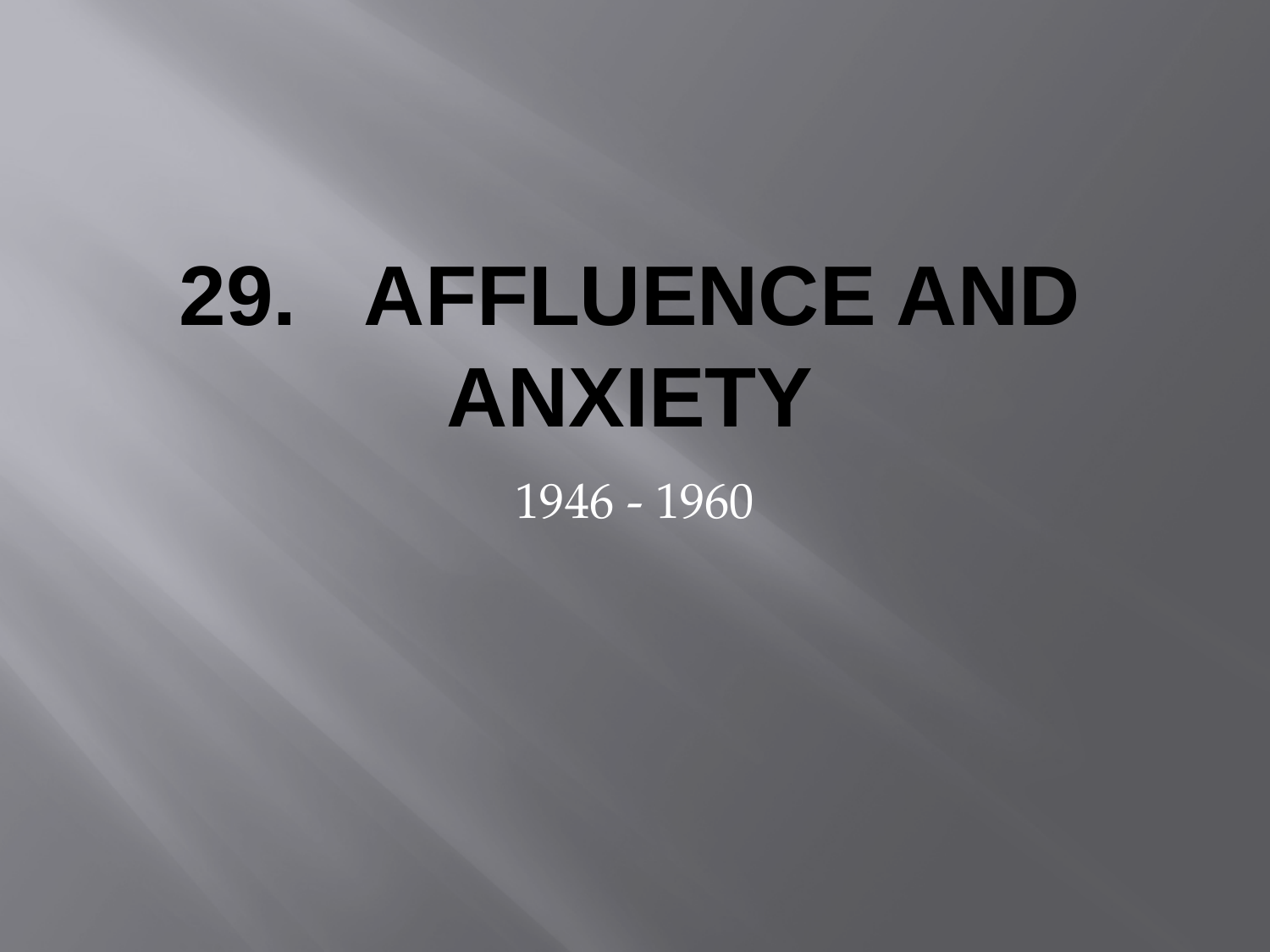

# 29.   Affluence and Anxiety
1946 - 1960